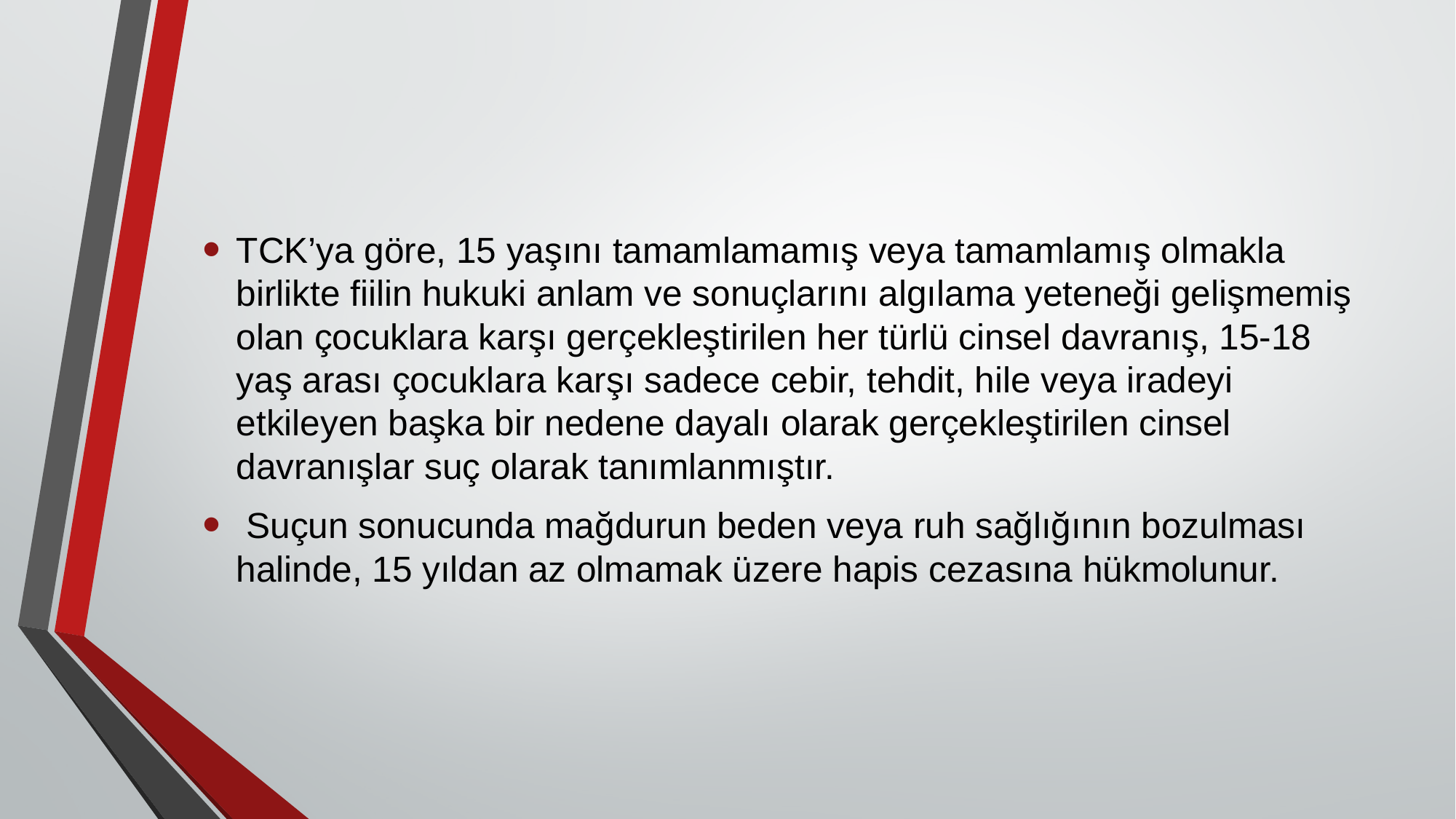

TCK’ya göre, 15 yaşını tamamlamamış veya tamamlamış olmakla birlikte fiilin hukuki anlam ve sonuçlarını algılama yeteneği gelişmemiş olan çocuklara karşı gerçekleştirilen her türlü cinsel davranış, 15-18 yaş arası çocuklara karşı sadece cebir, tehdit, hile veya iradeyi etkileyen başka bir nedene dayalı olarak gerçekleştirilen cinsel davranışlar suç olarak tanımlanmıştır.
 Suçun sonucunda mağdurun beden veya ruh sağlığının bozulması halinde, 15 yıldan az olmamak üzere hapis cezasına hükmolunur.